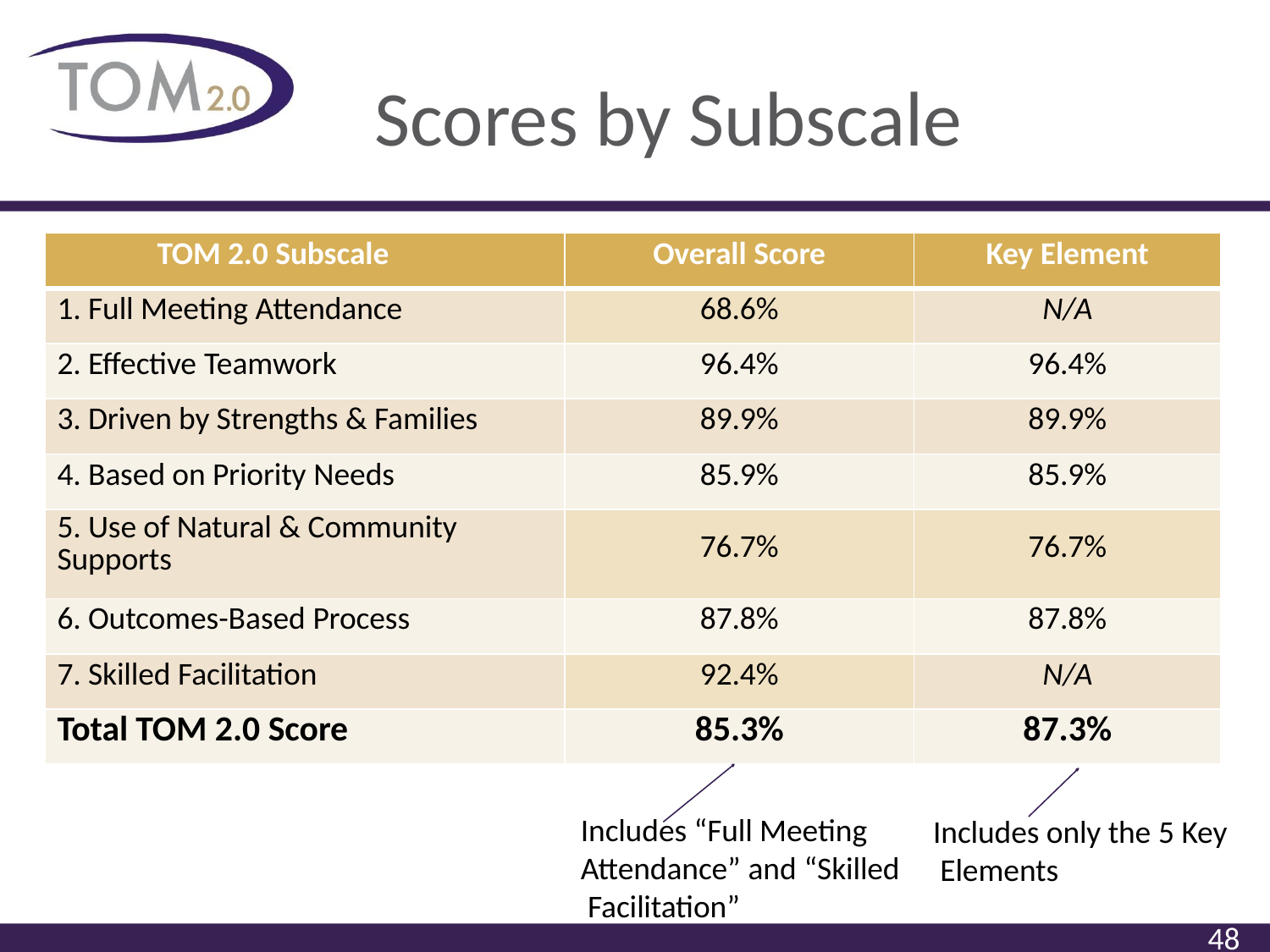

# Scores by Subscale

| TOM 2.0 Subscale | Overall Score | Key Element |
| --- | --- | --- |
| 1. Full Meeting Attendance | 68.6% | N/A |
| 2. Effective Teamwork | 96.4% | 96.4% |
| 3. Driven by Strengths & Families | 89.9% | 89.9% |
| 4. Based on Priority Needs | 85.9% | 85.9% |
| 5. Use of Natural & Community Supports | 76.7% | 76.7% |
| 6. Outcomes-Based Process | 87.8% | 87.8% |
| 7. Skilled Facilitation | 92.4% | N/A |
| Total TOM 2.0 Score | 85.3% | 87.3% |

Includes “Full Meeting  Attendance” and “Skilled  Facilitation”
Includes only the 5 Key  Elements

48